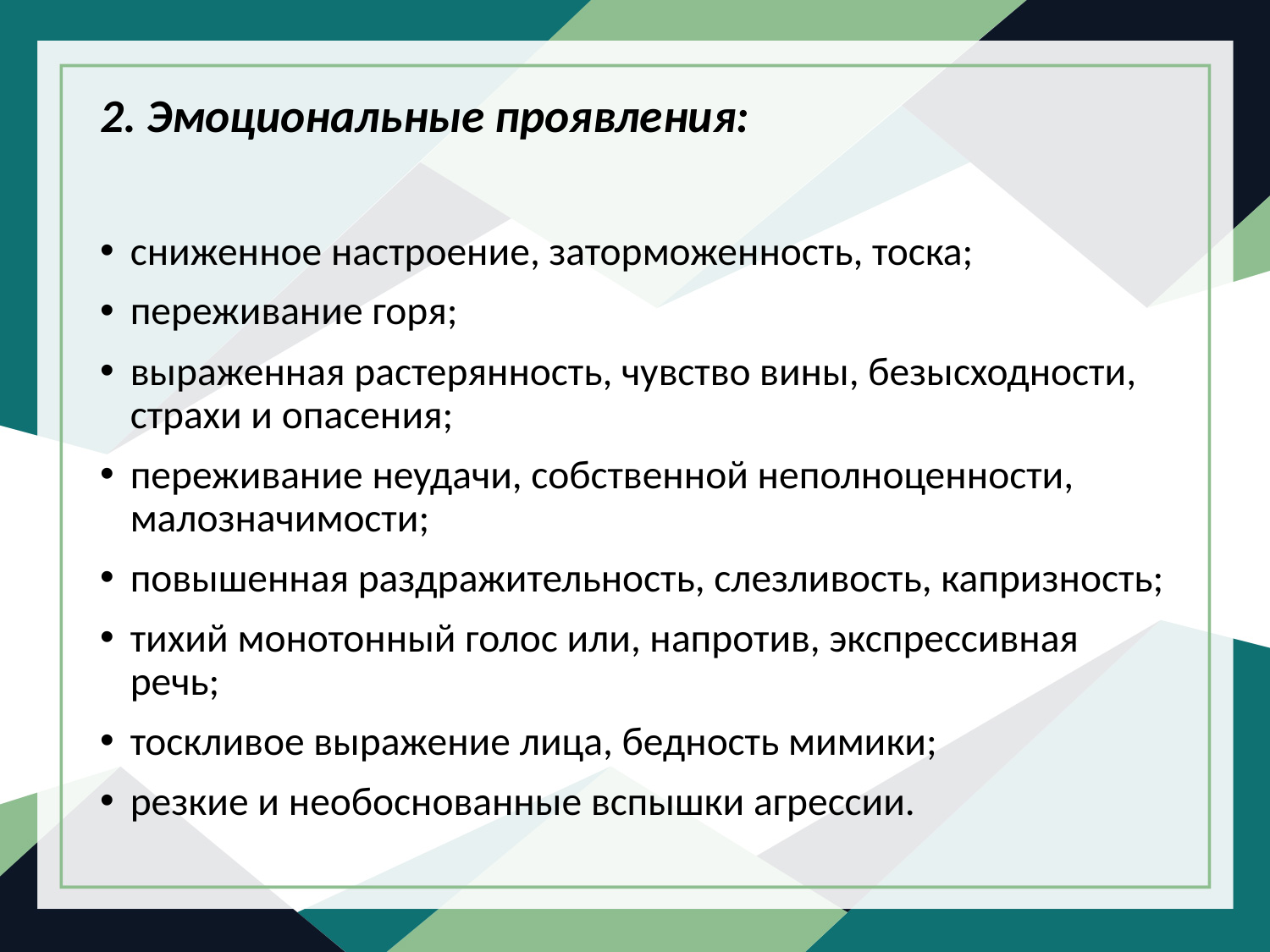

2. Эмоциональные проявления:

сниженное настроение, заторможенность, тоска;
переживание горя;
выраженная растерянность, чувство вины, безысходности, страхи и опасения;
переживание неудачи, собственной неполноценности, малозначимости;
повышенная раздражительность, слезливость, капризность;
тихий монотонный голос или, напротив, экспрессивная речь;
тоскливое выражение лица, бедность мимики;
резкие и необоснованные вспышки агрессии.